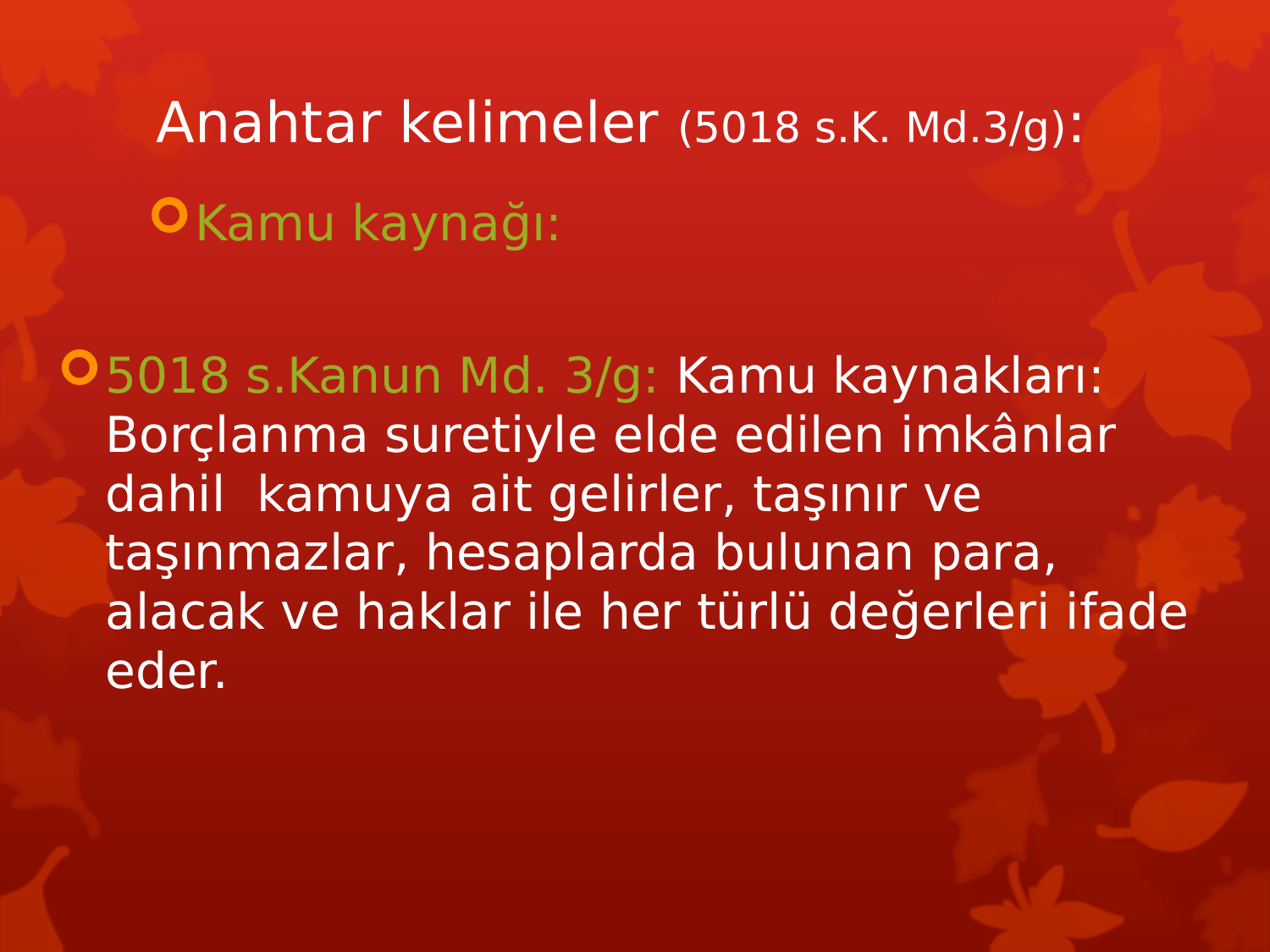

# Anahtar kelimeler (5018 s.K. Md.3/g):
Kamu kaynağı:
5018 s.Kanun Md. 3/g: Kamu kaynakları: Borçlanma suretiyle elde edilen imkânlar dahil  kamuya ait gelirler, taşınır ve taşınmazlar, hesaplarda bulunan para, alacak ve haklar ile her türlü değerleri ifade eder.